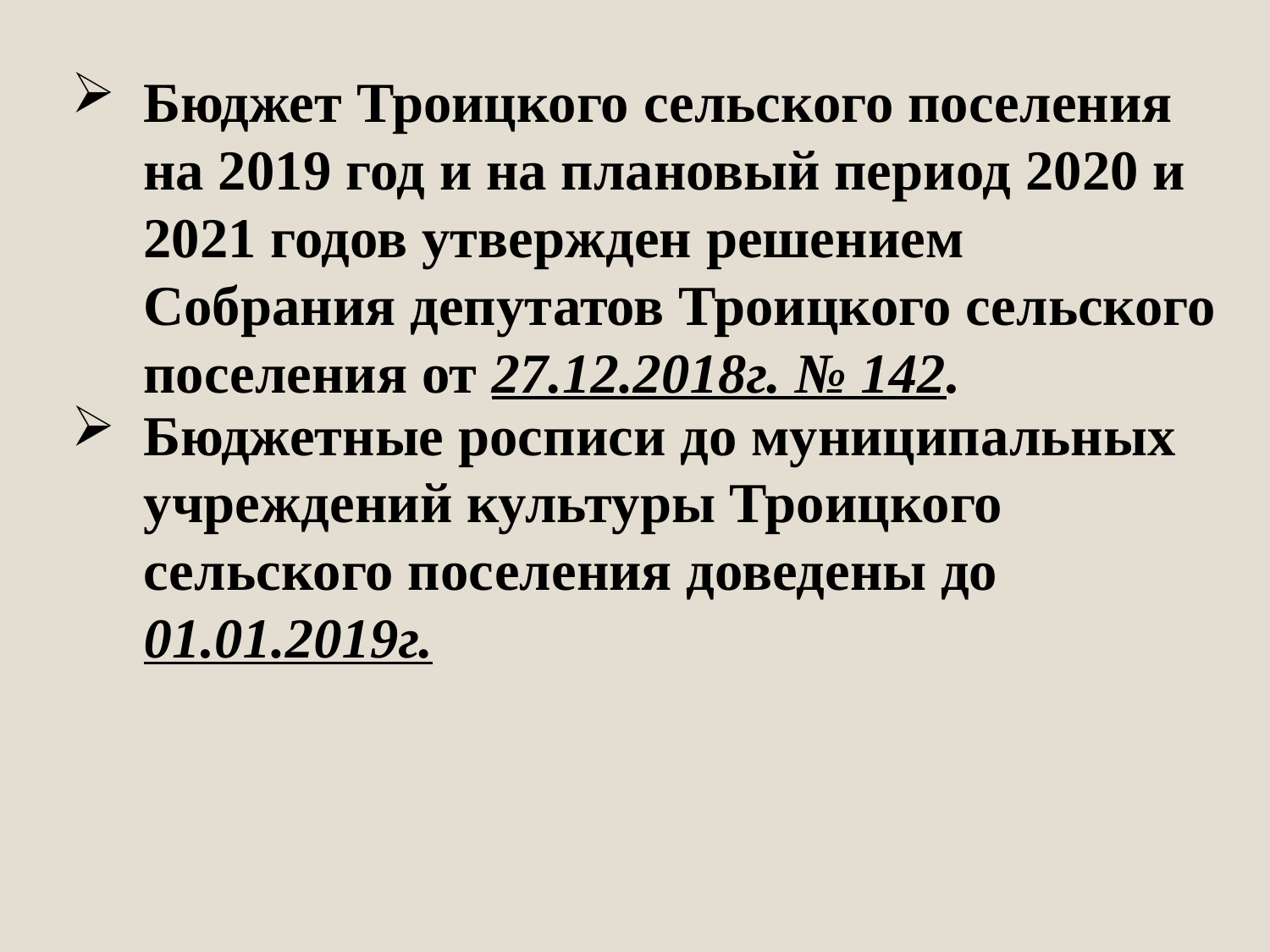

Бюджет Троицкого сельского поселения на 2019 год и на плановый период 2020 и 2021 годов утвержден решением Собрания депутатов Троицкого сельского поселения от 27.12.2018г. № 142.
Бюджетные росписи до муниципальных учреждений культуры Троицкого сельского поселения доведены до 01.01.2019г.